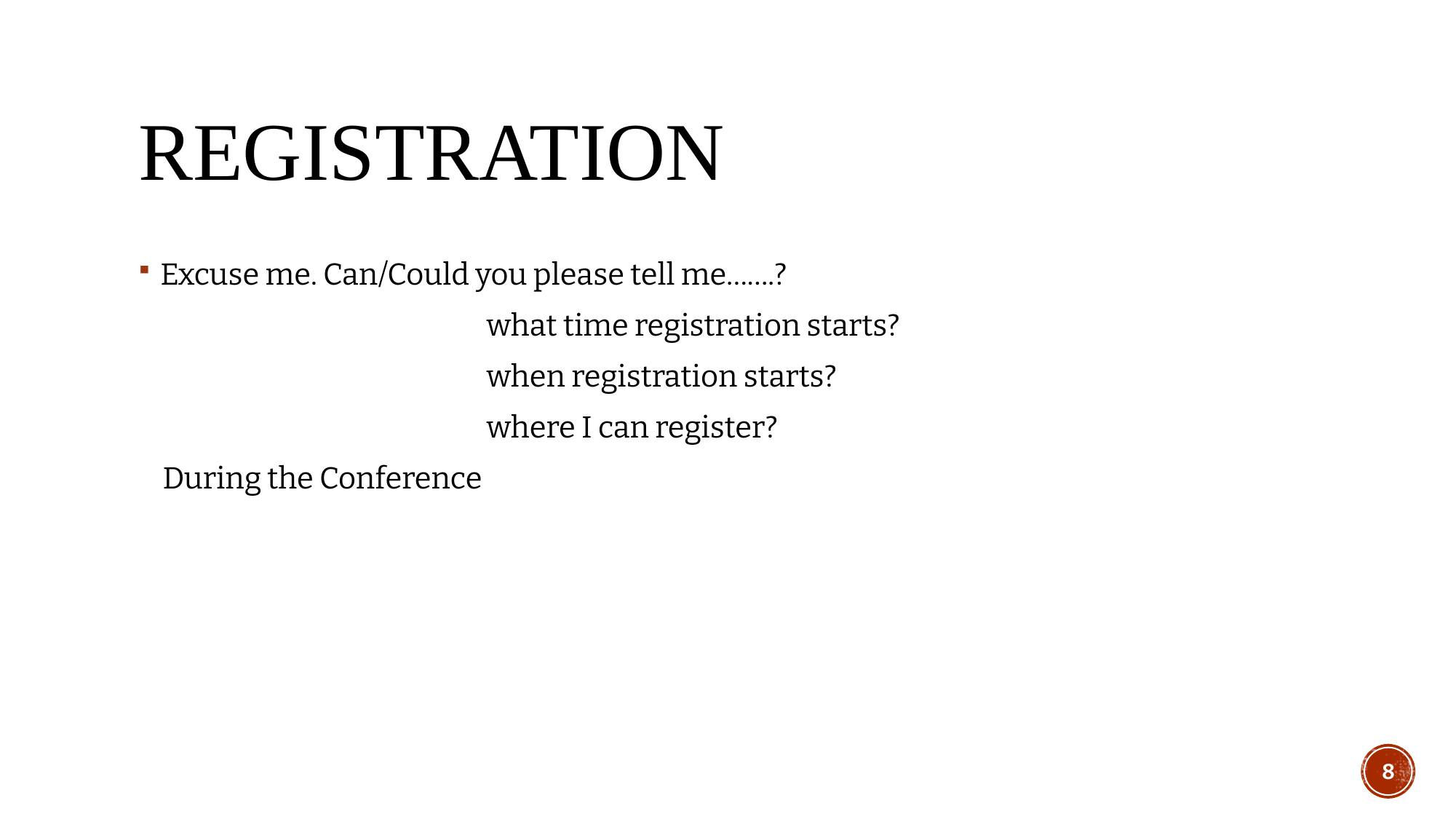

# Registration
Excuse me. Can/Could you please tell me…….?
                                                          what time registration starts?
                                                          when registration starts?
                                                          where I can register?
    During the Conference
8